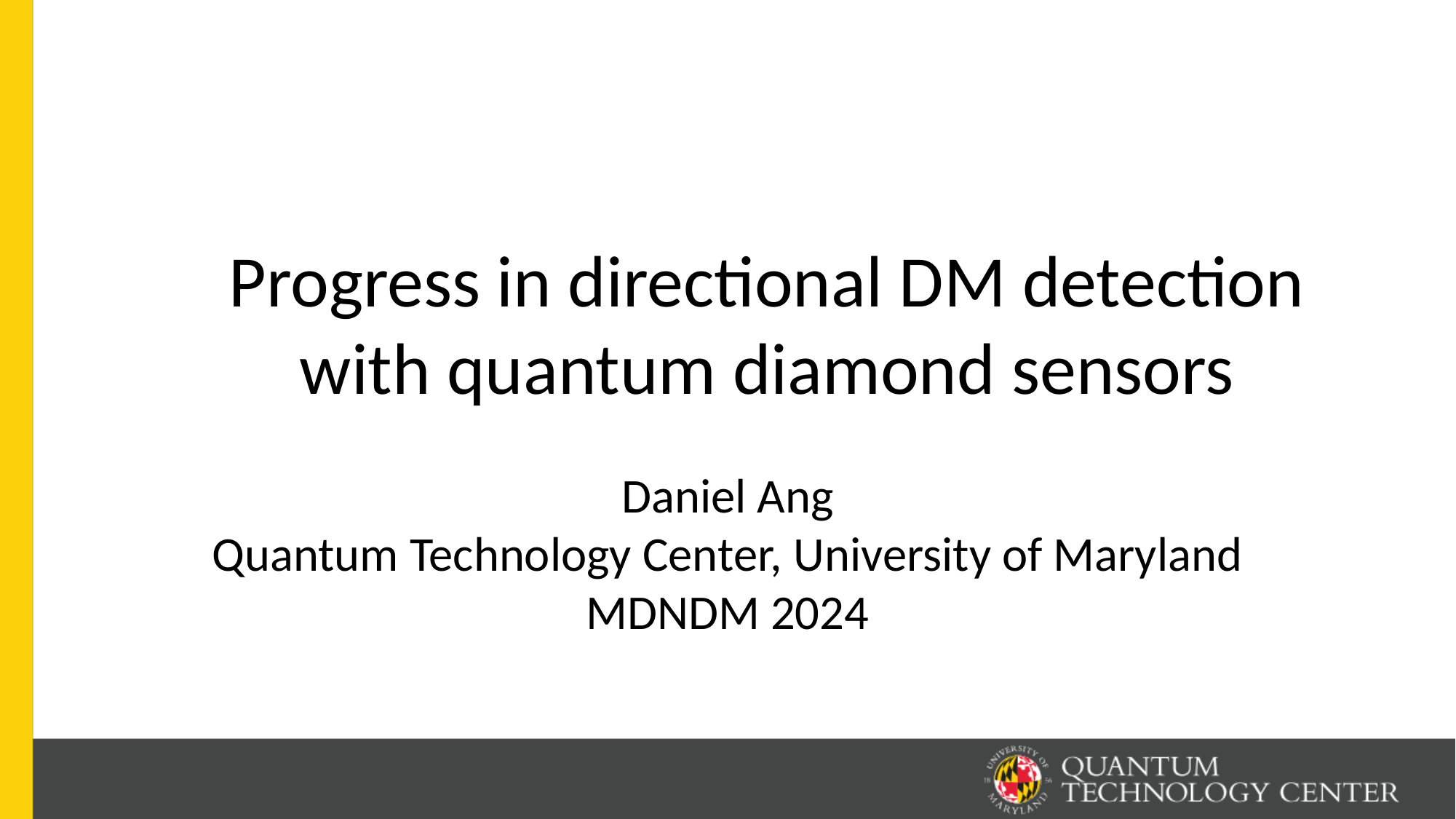

Progress in directional DM detection with quantum diamond sensors
Daniel Ang
Quantum Technology Center, University of Maryland
MDNDM 2024